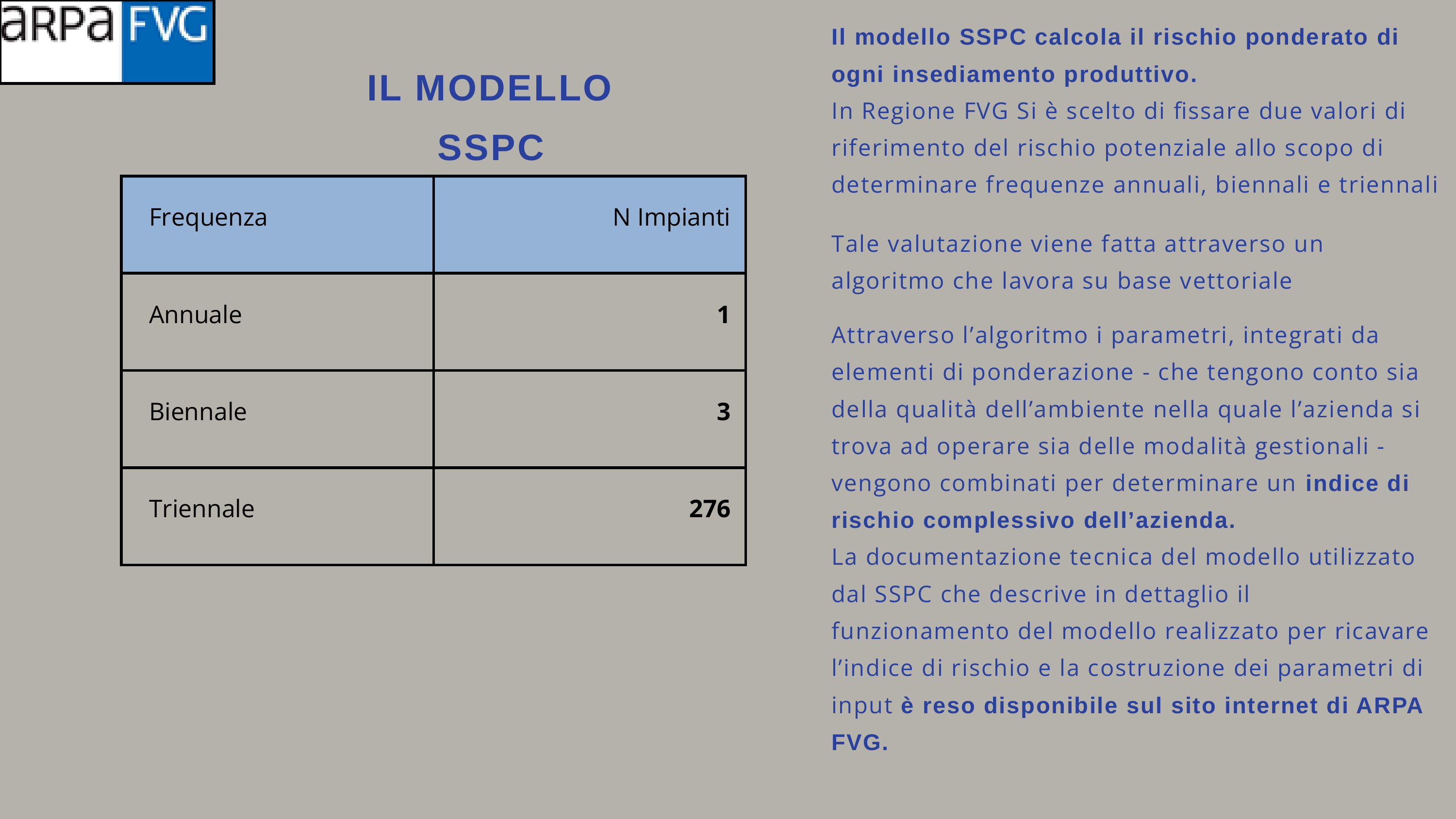

Il modello SSPC calcola il rischio ponderato di ogni insediamento produttivo.
In Regione FVG Si è scelto di fissare due valori di riferimento del rischio potenziale allo scopo di determinare frequenze annuali, biennali e triennali
IL MODELLO SSPC
| Frequenza | N Impianti |
| --- | --- |
| Annuale | 1 |
| Biennale | 3 |
| Triennale | 276 |
Tale valutazione viene fatta attraverso un algoritmo che lavora su base vettoriale
Attraverso l’algoritmo i parametri, integrati da elementi di ponderazione - che tengono conto sia della qualità dell’ambiente nella quale l’azienda si trova ad operare sia delle modalità gestionali - vengono combinati per determinare un indice di rischio complessivo dell’azienda.
La documentazione tecnica del modello utilizzato dal SSPC che descrive in dettaglio il funzionamento del modello realizzato per ricavare l’indice di rischio e la costruzione dei parametri di input è reso disponibile sul sito internet di ARPA FVG.